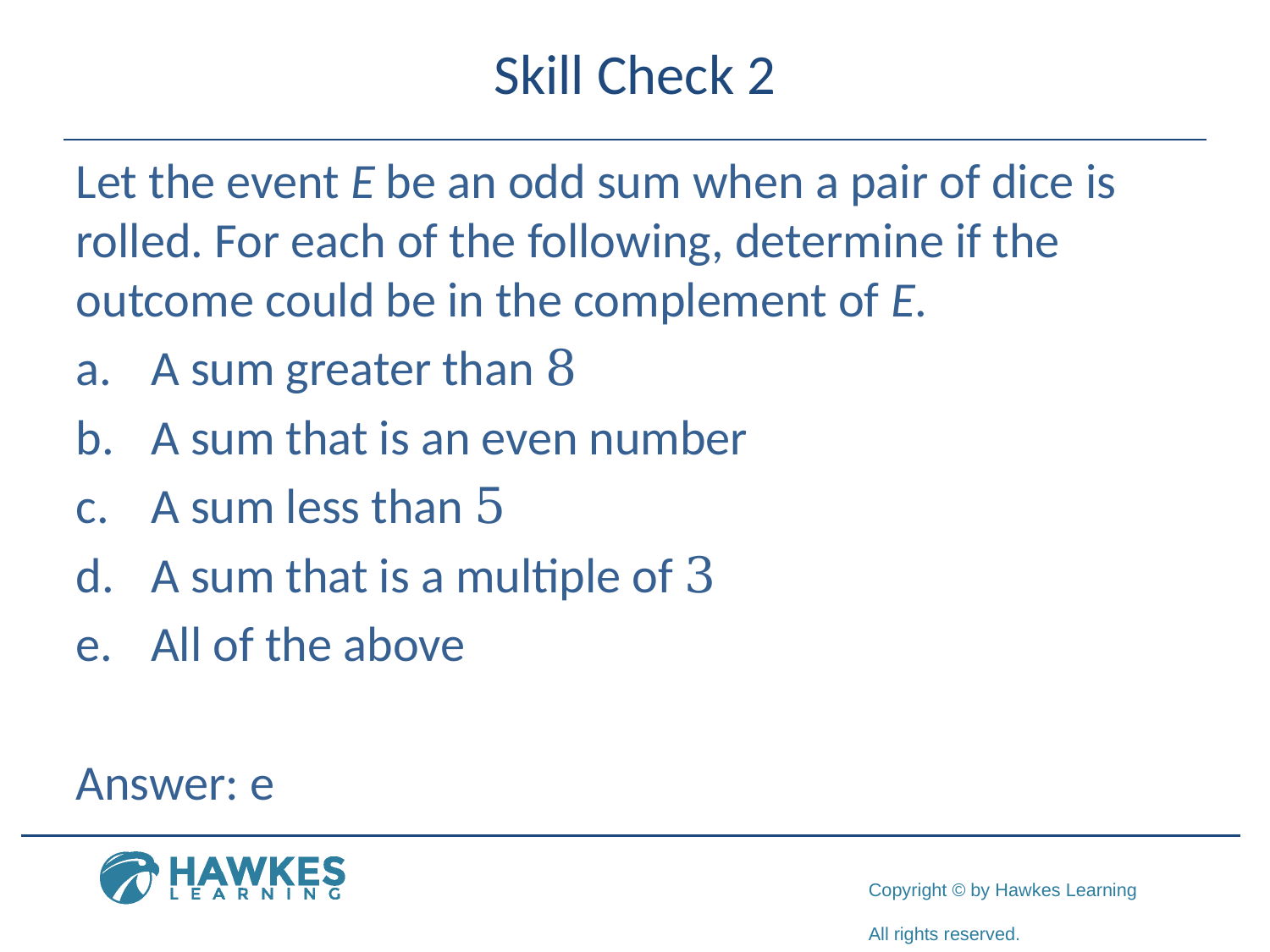

# Skill Check 2
Let the event E be an odd sum when a pair of dice is rolled. For each of the following, determine if the outcome could be in the complement of E.
a.​	A sum greater than 8
b.​	A sum that is an even number
c.​	A sum less than 5
d.​	A sum that is a multiple of 3
e.​	All of the above

Answer: e